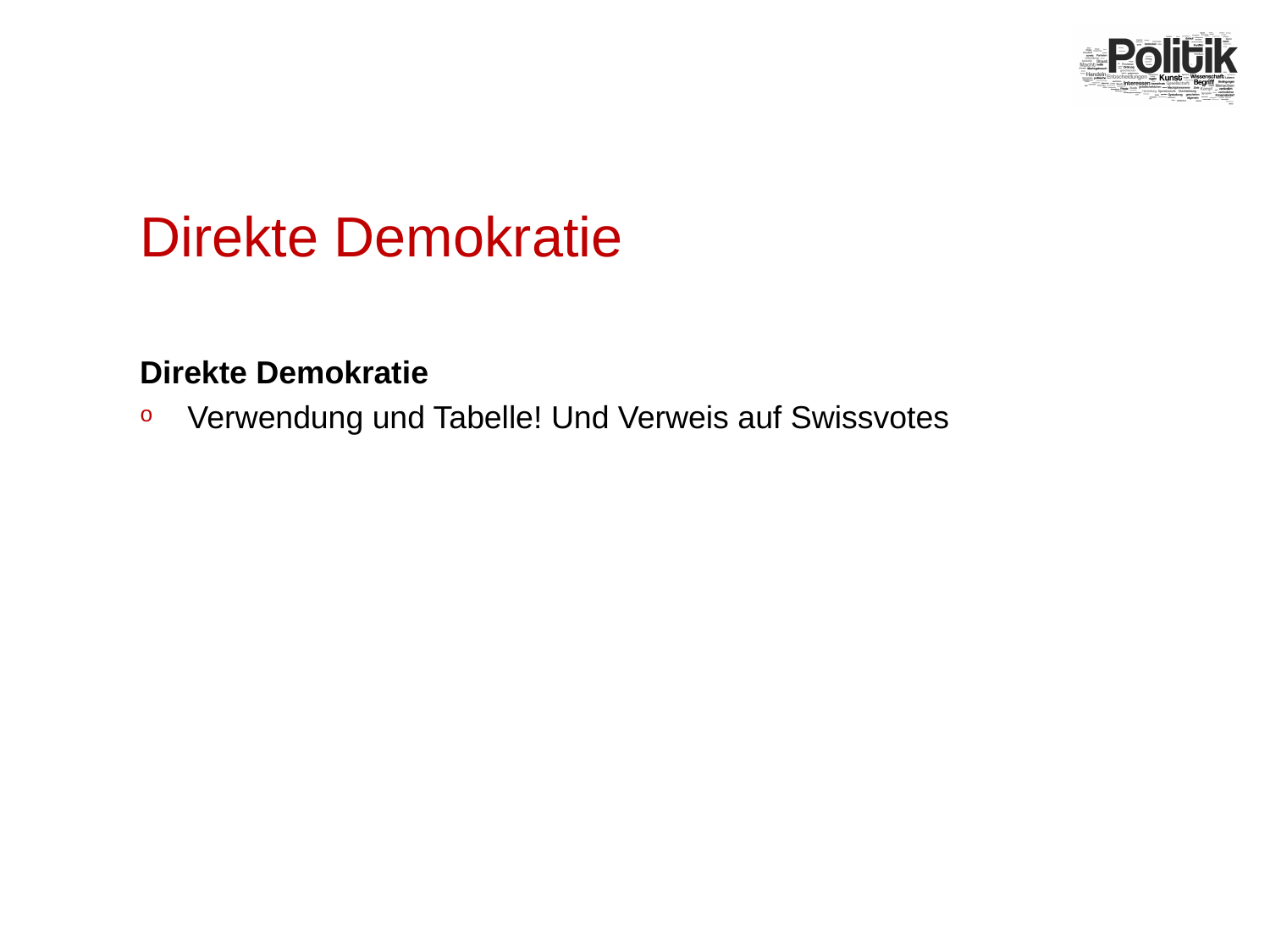

# Direkte Demokratie
Direkte Demokratie
Verwendung und Tabelle! Und Verweis auf Swissvotes